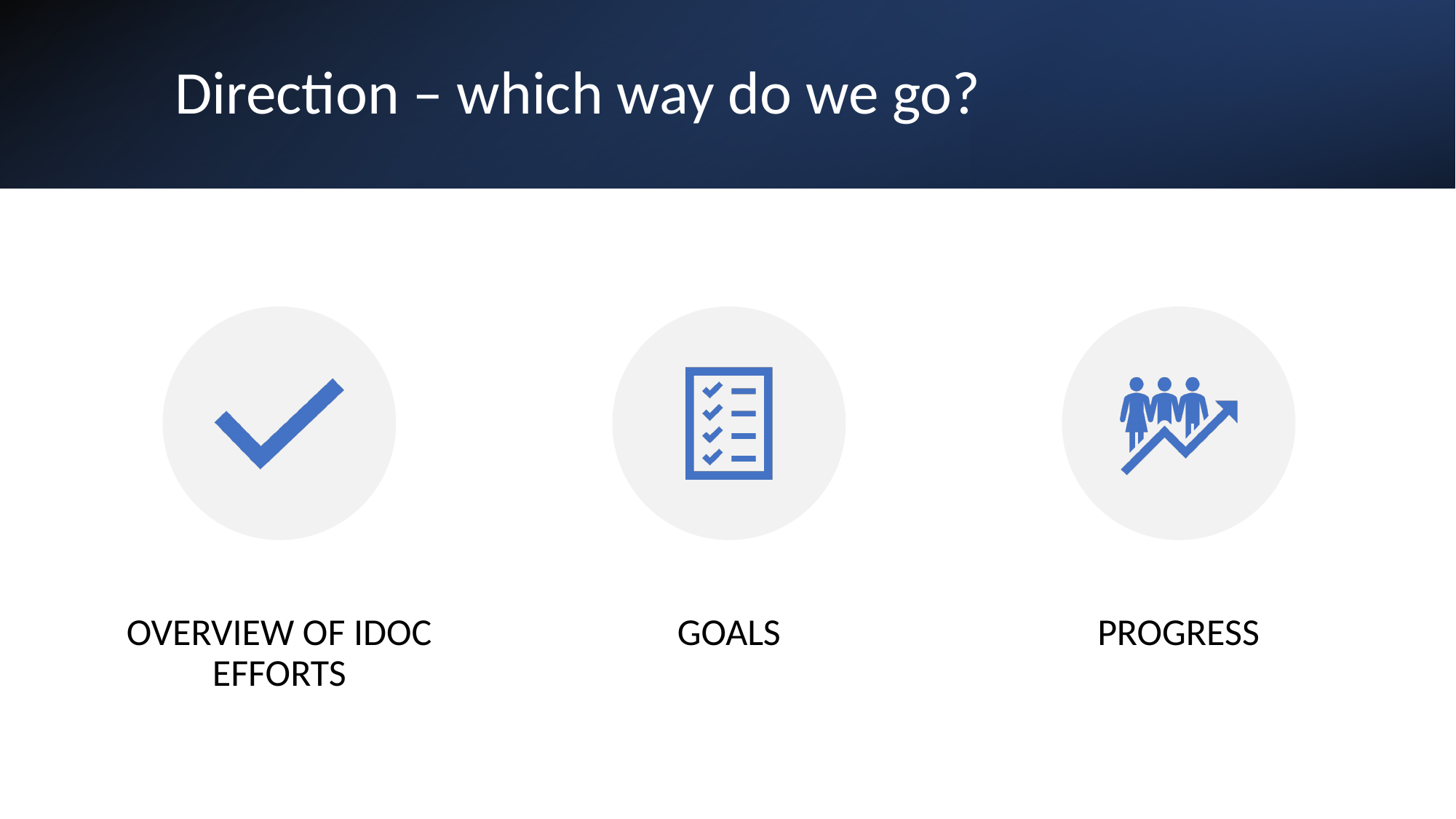

# Direction – which way do we go?
Overview of IDOC Efforts
Goals
Progress